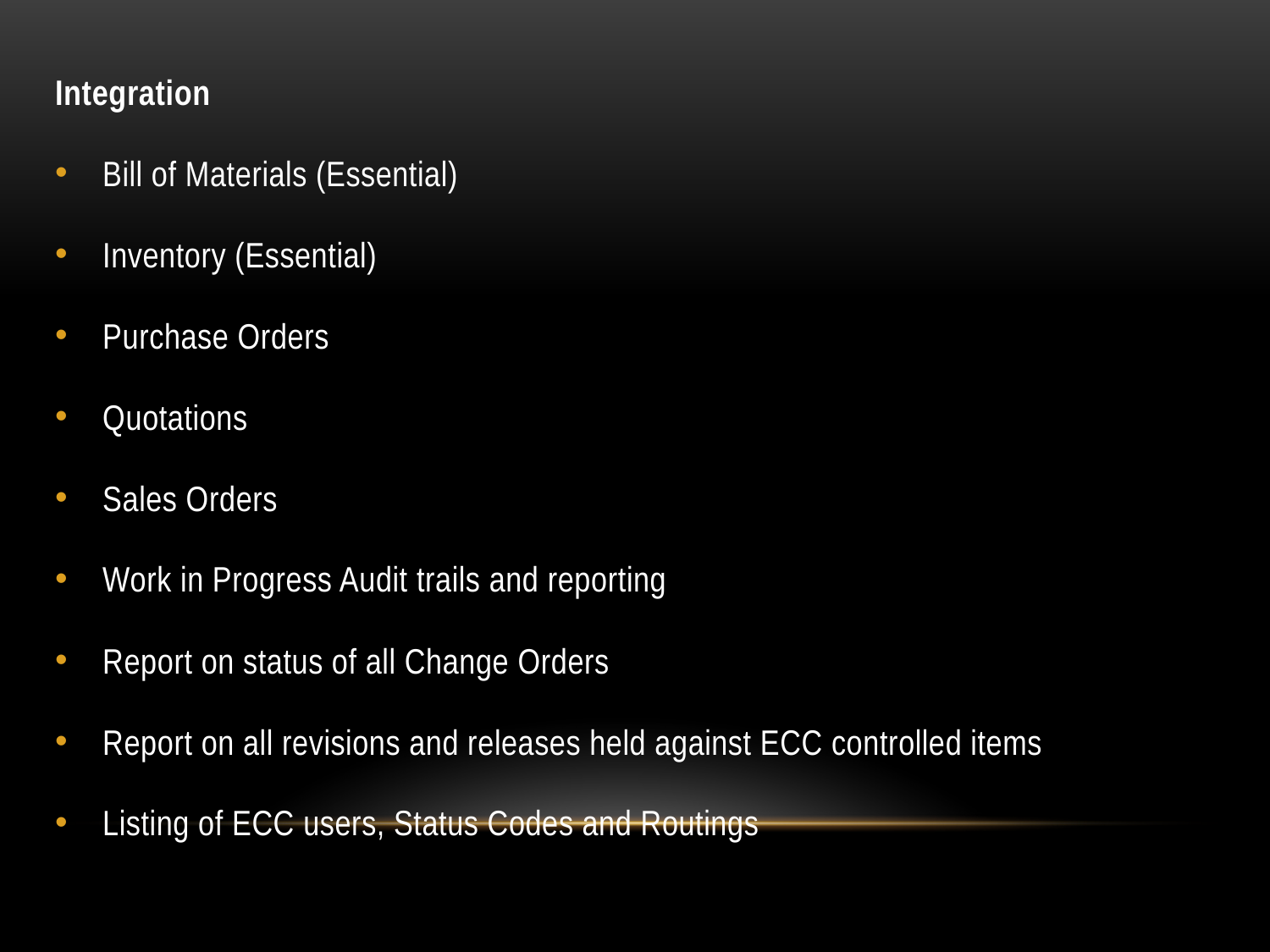

Integration
Bill of Materials (Essential)
Inventory (Essential)
Purchase Orders
Quotations
Sales Orders
Work in Progress Audit trails and reporting
Report on status of all Change Orders
Report on all revisions and releases held against ECC controlled items
Listing of ECC users, Status Codes and Routings